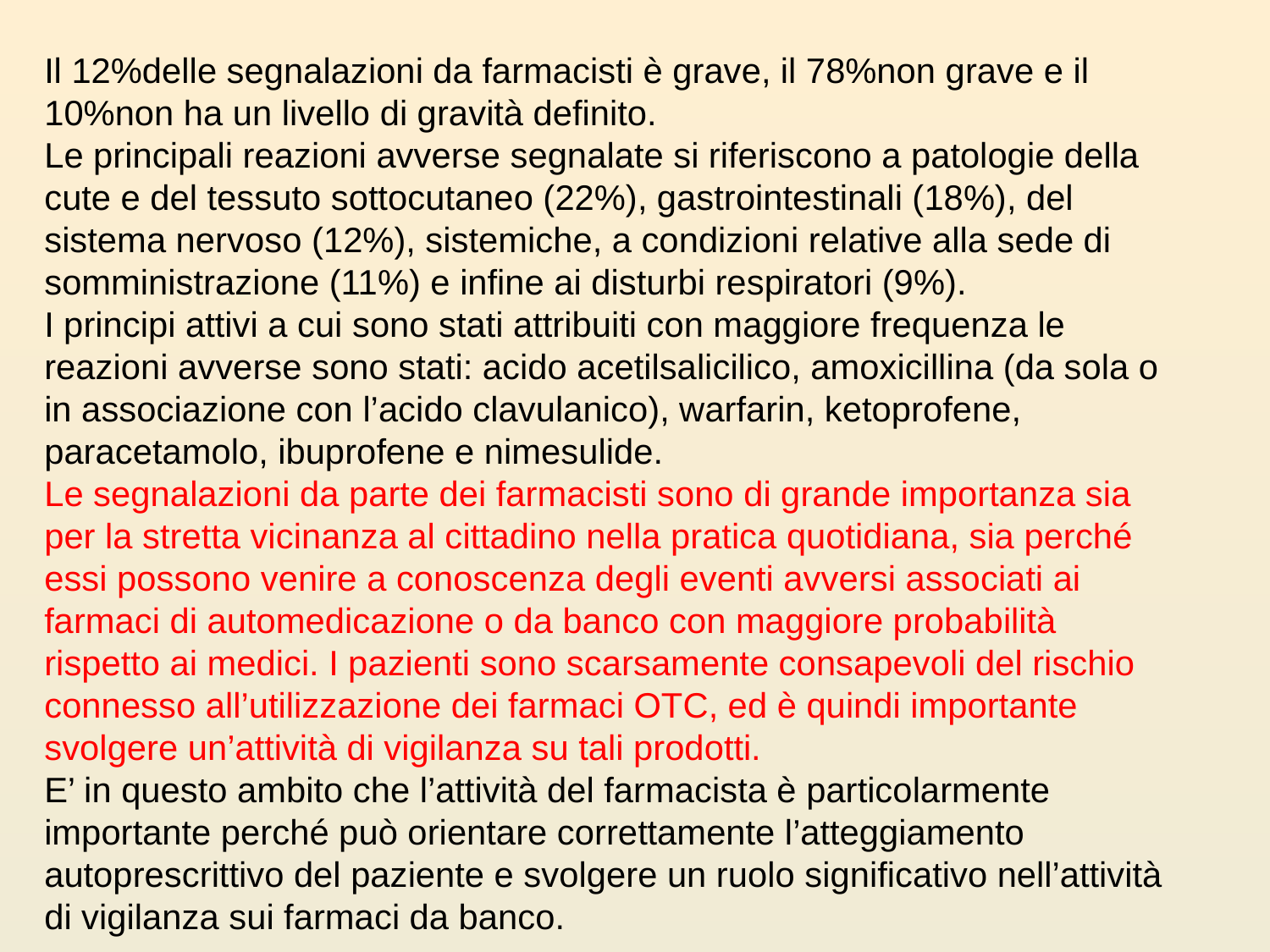

Il 12%delle segnalazioni da farmacisti è grave, il 78%non grave e il 10%non ha un livello di gravità definito.
Le principali reazioni avverse segnalate si riferiscono a patologie della cute e del tessuto sottocutaneo (22%), gastrointestinali (18%), del sistema nervoso (12%), sistemiche, a condizioni relative alla sede di somministrazione (11%) e infine ai disturbi respiratori (9%).
I principi attivi a cui sono stati attribuiti con maggiore frequenza le reazioni avverse sono stati: acido acetilsalicilico, amoxicillina (da sola o in associazione con l’acido clavulanico), warfarin, ketoprofene, paracetamolo, ibuprofene e nimesulide.
Le segnalazioni da parte dei farmacisti sono di grande importanza sia per la stretta vicinanza al cittadino nella pratica quotidiana, sia perché essi possono venire a conoscenza degli eventi avversi associati ai farmaci di automedicazione o da banco con maggiore probabilità rispetto ai medici. I pazienti sono scarsamente consapevoli del rischio connesso all’utilizzazione dei farmaci OTC, ed è quindi importante svolgere un’attività di vigilanza su tali prodotti.
E’ in questo ambito che l’attività del farmacista è particolarmente importante perché può orientare correttamente l’atteggiamento autoprescrittivo del paziente e svolgere un ruolo significativo nell’attività di vigilanza sui farmaci da banco.